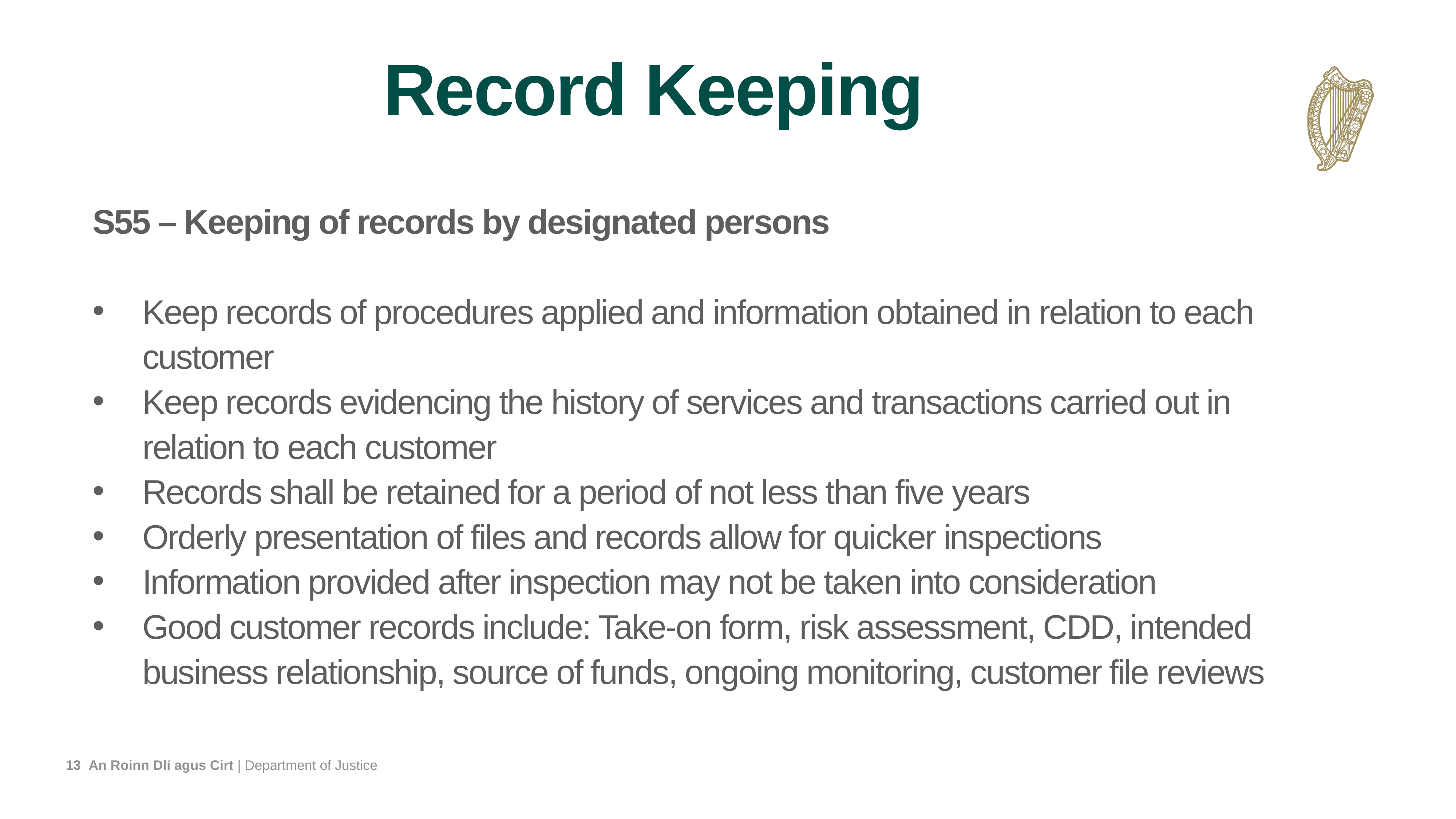

# Record Keeping
S55 – Keeping of records by designated persons

Keep records of procedures applied and information obtained in relation to each customer
Keep records evidencing the history of services and transactions carried out in relation to each customer
Records shall be retained for a period of not less than five years
Orderly presentation of files and records allow for quicker inspections
Information provided after inspection may not be taken into consideration
Good customer records include: Take-on form, risk assessment, CDD, intended business relationship, source of funds, ongoing monitoring, customer file reviews